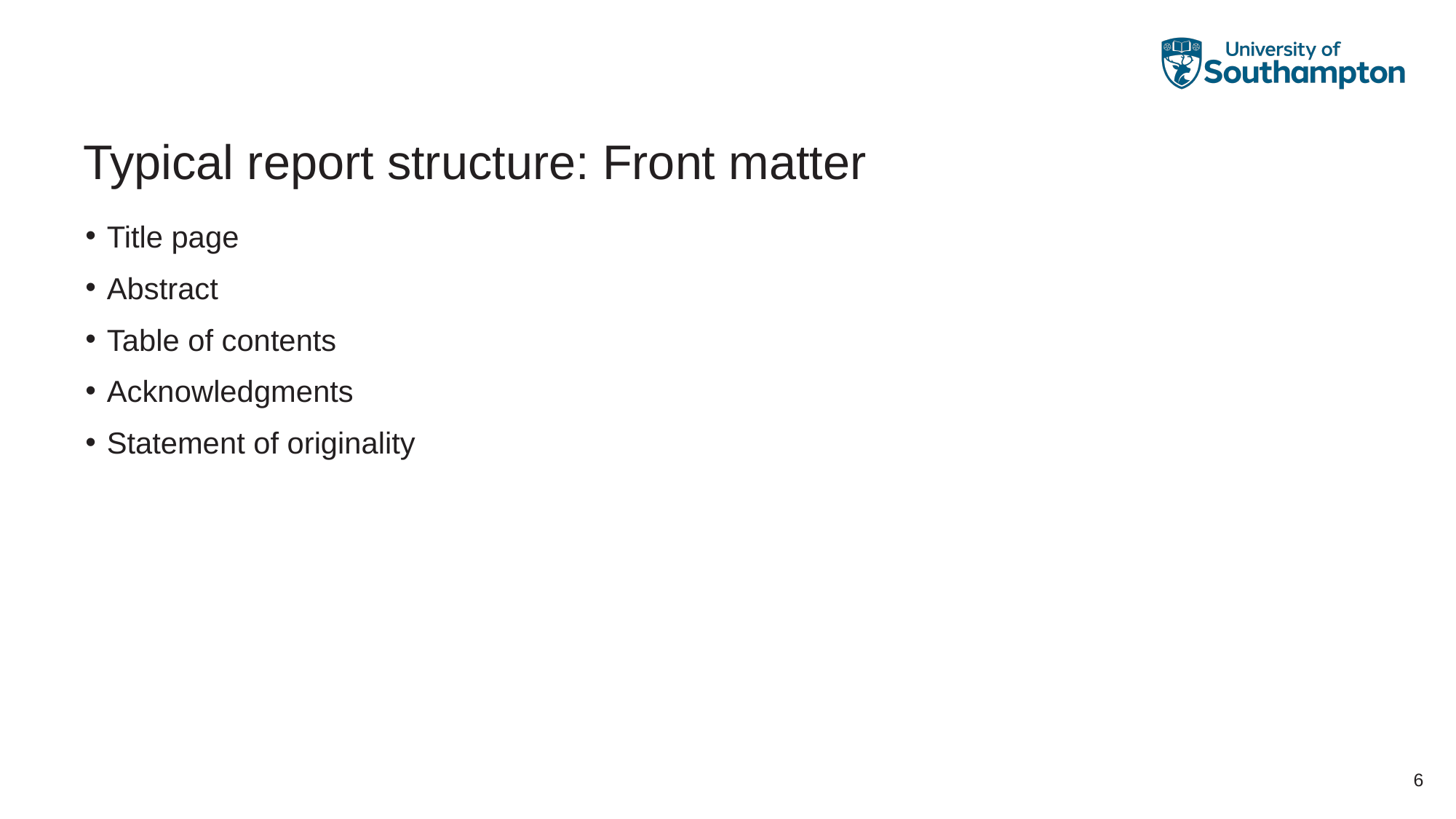

# Typical report structure: Front matter
Title page
Abstract
Table of contents
Acknowledgments
Statement of originality